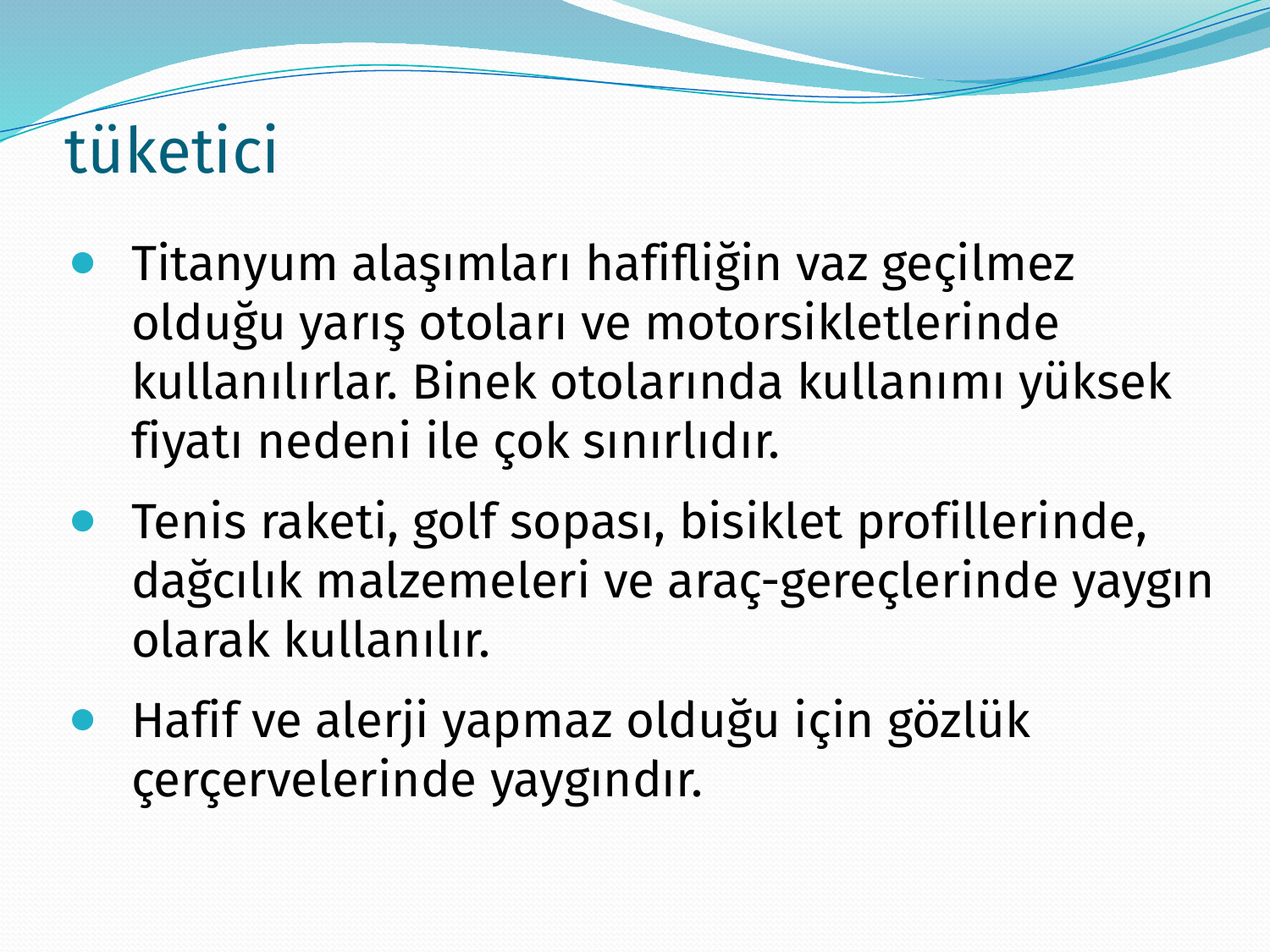

# tüketici
Titanyum alaşımları hafifliğin vaz geçilmez olduğu yarış otoları ve motorsikletlerinde kullanılırlar. Binek otolarında kullanımı yüksek fiyatı nedeni ile çok sınırlıdır.
Tenis raketi, golf sopası, bisiklet profillerinde, dağcılık malzemeleri ve araç-gereçlerinde yaygın olarak kullanılır.
Hafif ve alerji yapmaz olduğu için gözlük çerçervelerinde yaygındır.